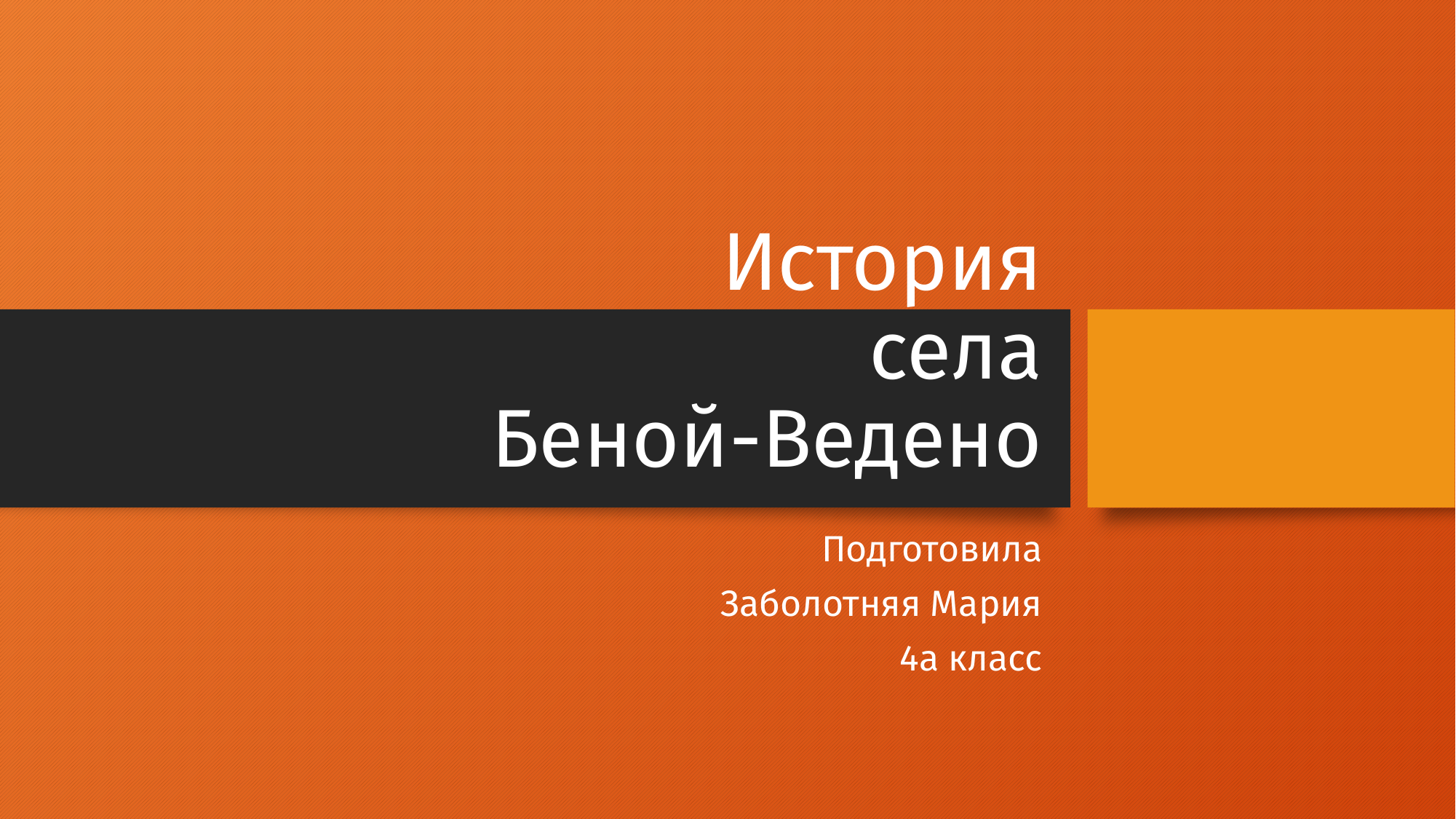

# История села Беной-Ведено
Подготовила
Заболотняя Мария
4а класс